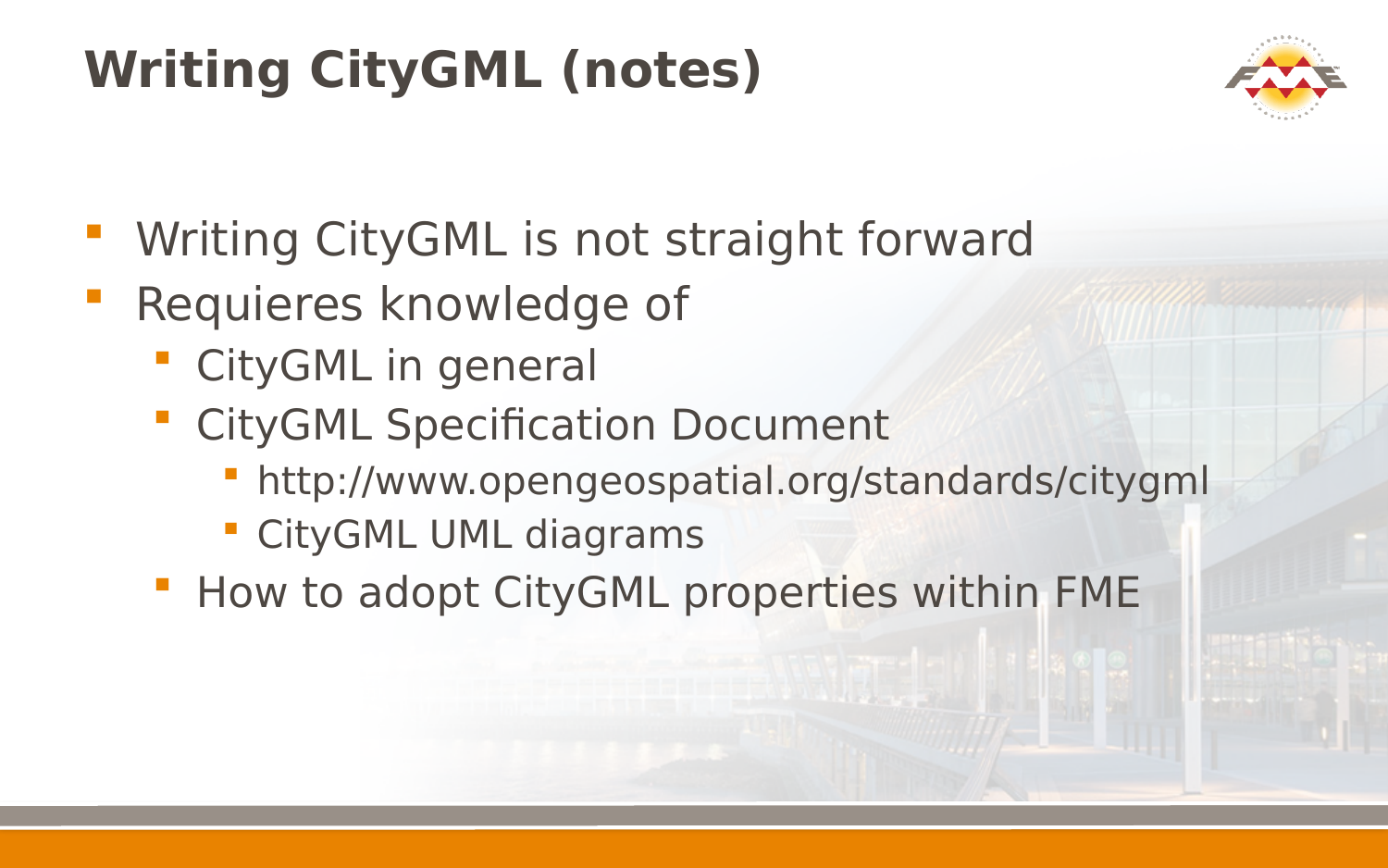

# Writing CityGML (notes)
Writing CityGML is not straight forward
Requieres knowledge of
CityGML in general
CityGML Specification Document
http://www.opengeospatial.org/standards/citygml
CityGML UML diagrams
How to adopt CityGML properties within FME